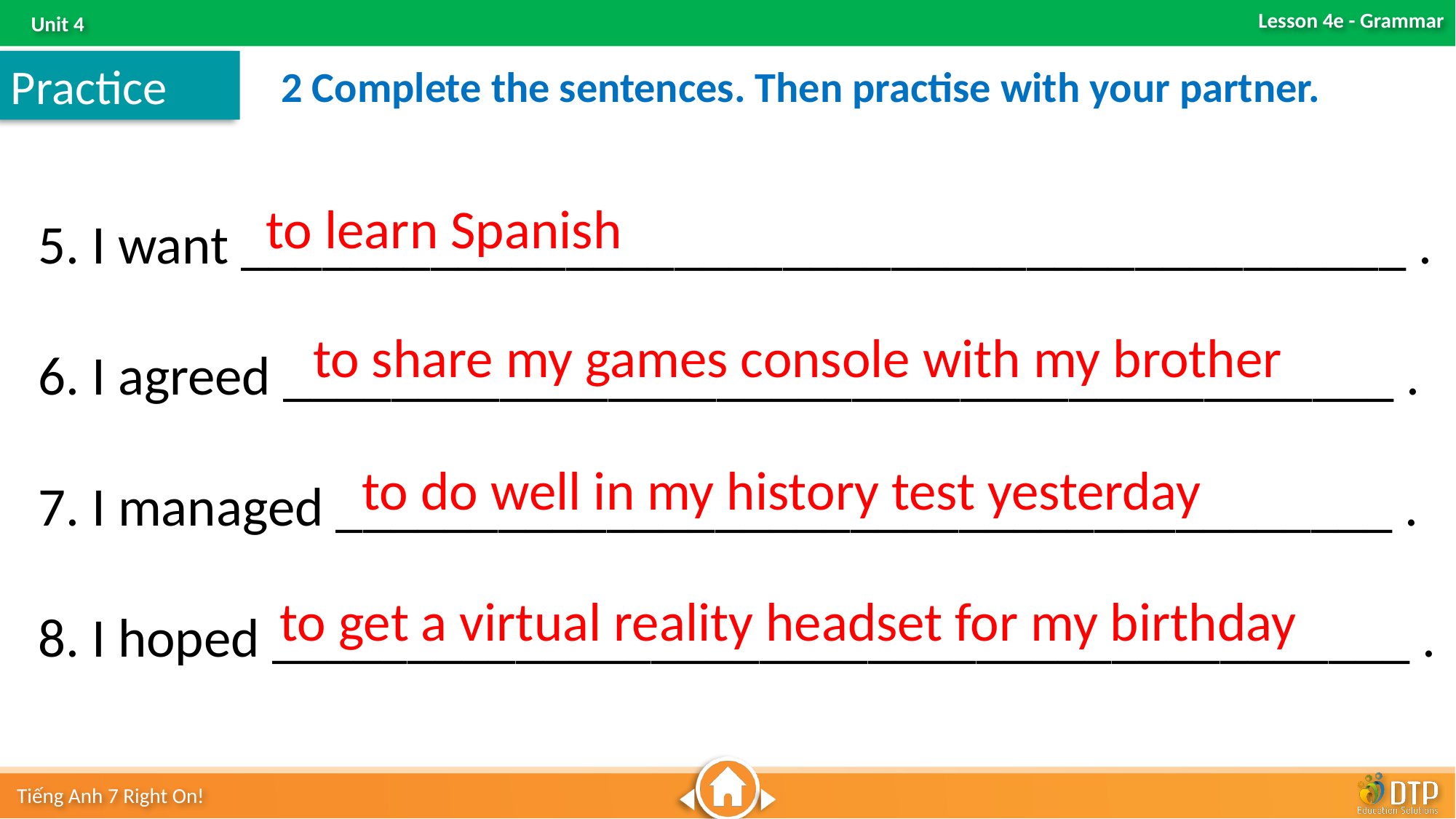

Practice
2 Complete the sentences. Then practise with your partner.
5. I want ___________________________________________ .
6. I agreed _________________________________________ .
7. I managed _______________________________________ .
8. I hoped __________________________________________ .
to learn Spanish
to share my games console with my brother
to do well in my history test yesterday
to get a virtual reality headset for my birthday